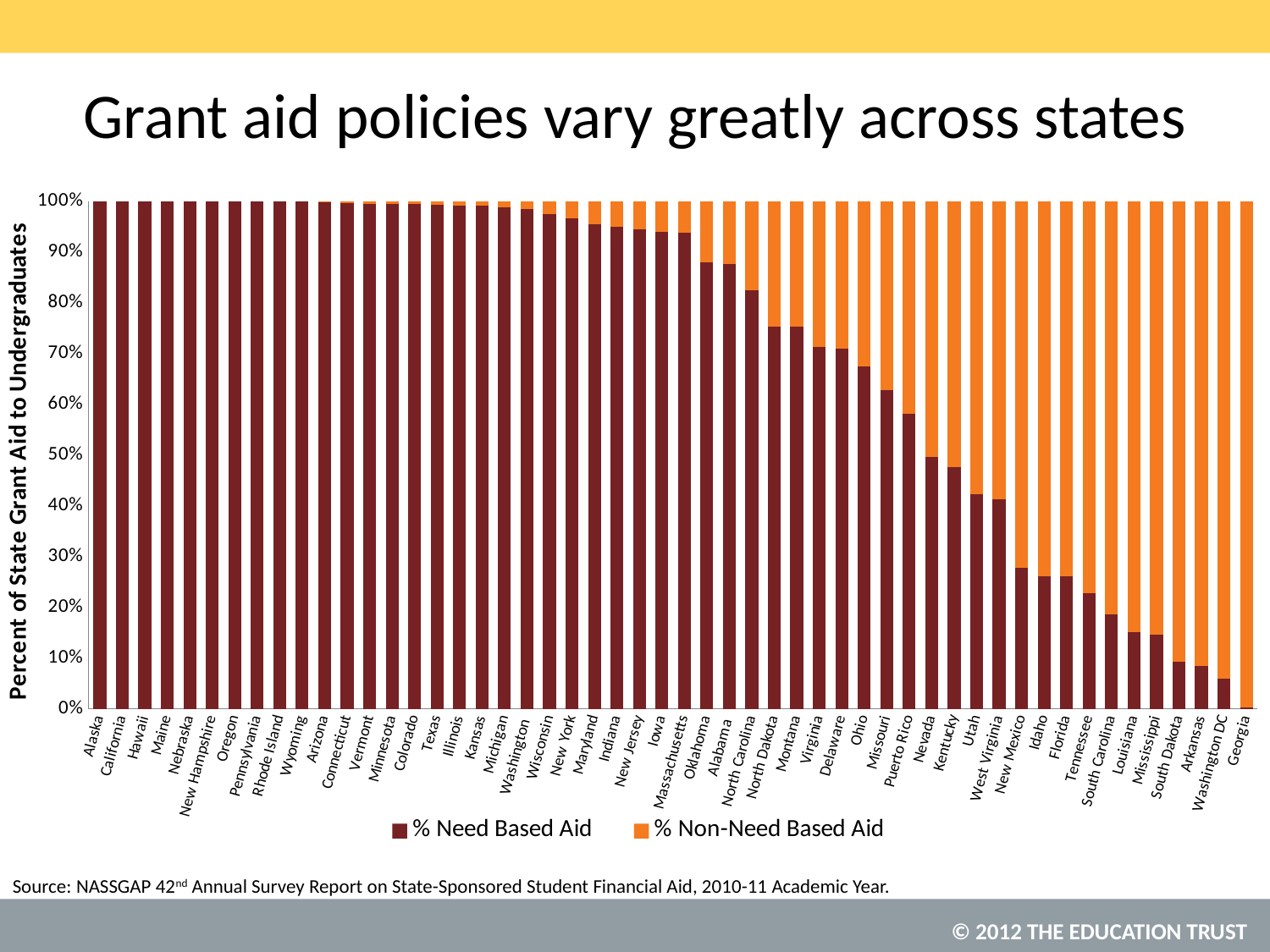

# Grant aid policies vary greatly across states

### Chart

| Category | % Need Based Aid | % Non-Need Based Aid |
|---|---|---|
| Alaska | 1.0 | 0.0 |
| California | 1.0 | 0.0 |
| Hawaii | 1.0 | 0.0 |
| Maine | 1.0 | 0.0 |
| Nebraska | 1.0 | 0.0 |
| New Hampshire | 1.0 | 0.0 |
| Oregon | 1.0 | 0.0 |
| Pennsylvania | 1.0 | 0.0 |
| Rhode Island | 1.0 | 0.0 |
| Wyoming | 1.0 | 0.0 |
| Arizona | 0.9974914710014048 | 0.002508528998595224 |
| Connecticut | 0.9957554511012245 | 0.004244548898775369 |
| Vermont | 0.9950943614012812 | 0.004905638598718769 |
| Minnesota | 0.9950258700883357 | 0.0049741299116649925 |
| Colorado | 0.9948569818233051 | 0.005143018176694381 |
| Texas | 0.9921448960074761 | 0.00785510399252452 |
| Illinois | 0.9918788696131927 | 0.008121130386808072 |
| Kansas | 0.991188676027514 | 0.00881132397248593 |
| Michigan | 0.9881325047890474 | 0.011867495210951755 |
| Washington  | 0.9840590166453931 | 0.0159409833546079 |
| Wisconsin | 0.9740335741037994 | 0.025966425896201177 |
| New York | 0.9662734054399029 | 0.03372659456009712 |
| Maryland | 0.9542386922184802 | 0.04576130778152096 |
| Indiana | 0.9503211889163954 | 0.049678811083604654 |
| New Jersey | 0.9442058283643876 | 0.055794171635613336 |
| Iowa | 0.9397569534477692 | 0.06024304655223081 |
| Massachusetts | 0.9382287301876481 | 0.061771269812351974 |
| Oklahoma | 0.8793556370899465 | 0.12064436291005406 |
| Alabama  | 0.8763155152651879 | 0.12368448473481304 |
| North Carolina | 0.8243473250767775 | 0.17565267492322237 |
| North Dakota | 0.7536481390391879 | 0.24635186096081318 |
| Montana | 0.7529351710056151 | 0.2470648289943849 |
| Virginia | 0.7129903598358308 | 0.2870096401641693 |
| Delaware | 0.7096624819921795 | 0.2903375180078208 |
| Ohio | 0.6743673164374698 | 0.3256326835625305 |
| Missouri | 0.6271770862021486 | 0.3728229137978529 |
| Puerto Rico | 0.5807794740988041 | 0.4192205259011967 |
| Nevada | 0.4968749346767285 | 0.5031250653232718 |
| Kentucky | 0.4762636771114769 | 0.5237363228885231 |
| Utah | 0.42366925064599475 | 0.5763307493540051 |
| West Virginia | 0.4123033017559161 | 0.5876966982440848 |
| New Mexico | 0.27855334214713073 | 0.7214466578528693 |
| Idaho | 0.2608609794628758 | 0.7391390205371253 |
| Florida | 0.2602486256698565 | 0.7397513743301445 |
| Tennessee | 0.2281600525319197 | 0.7718399474680818 |
| South Carolina | 0.18556745392625756 | 0.8144325460737425 |
| Louisiana | 0.15164975329223426 | 0.8483502467077655 |
| Mississippi | 0.14546355527525 | 0.8545364447247494 |
| South Dakota | 0.09212313263920321 | 0.9078768673607973 |
| Arkansas | 0.08444599169943218 | 0.9155540083005679 |
| Washington DC | 0.060033415912888244 | 0.9399665840871111 |
| Georgia | 0.0019064399933372224 | 0.998093560006662 |
NASSGAP 42nd Annual Survey Report on State-Sponsored Student Financial Aid, 2010-11 Academic Year.